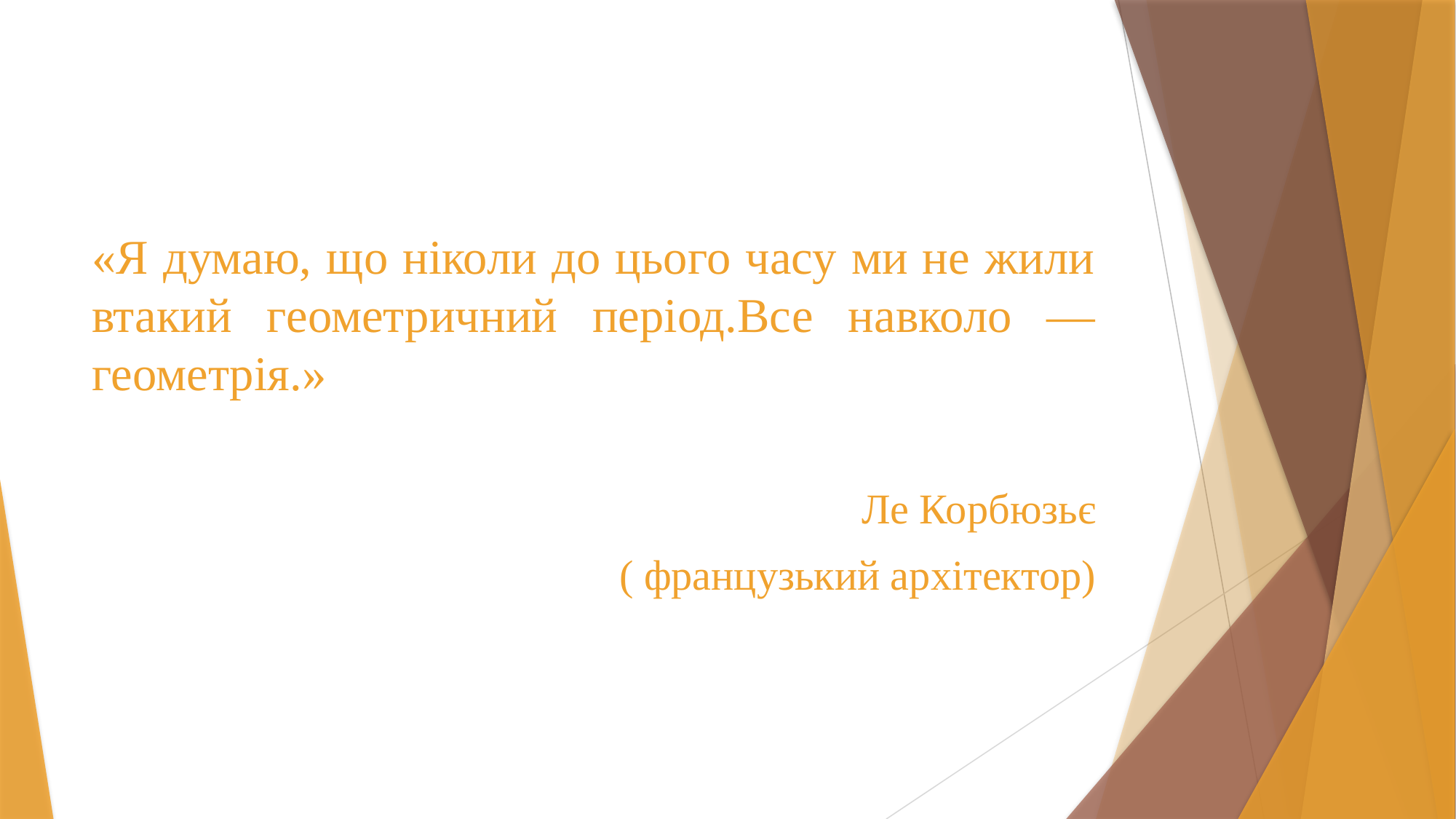

#

«Я думаю, що ніколи до цього часу ми не жили втакий геометричний період.Все навколо — геометрія.»

Ле Корбюзьє
 ( французький архітектор)